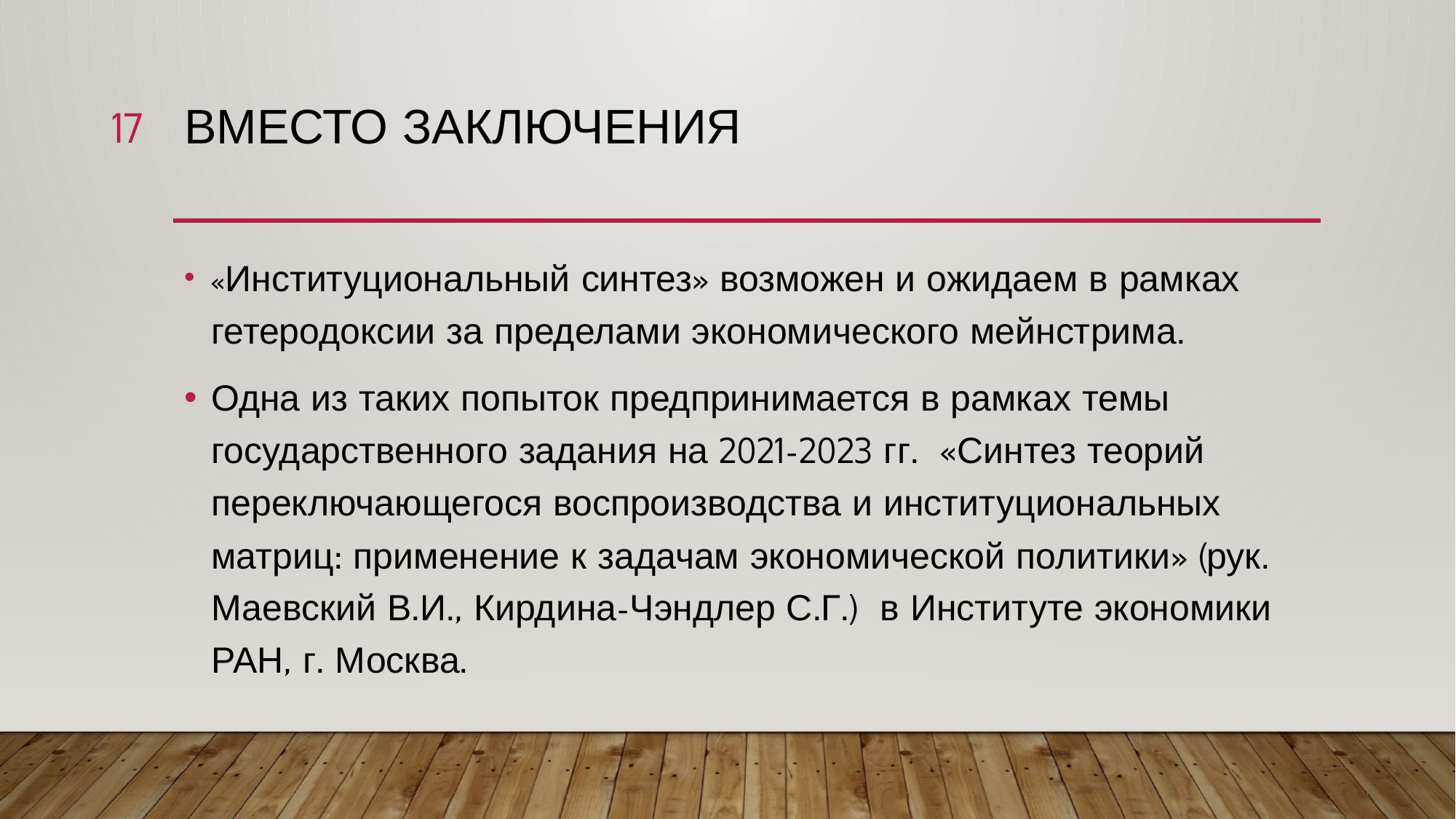

17
# Вместо заключения
«Институциональный синтез» возможен и ожидаем в рамках гетеродоксии за пределами экономического мейнстрима.
Одна из таких попыток предпринимается в рамках темы государственного задания на 2021-2023 гг.  «Синтез теорий переключающегося воспроизводства и институциональных матриц: применение к задачам экономической политики» (рук. Маевский В.И., Кирдина-Чэндлер С.Г.)  в Институте экономики РАН, г. Москва.